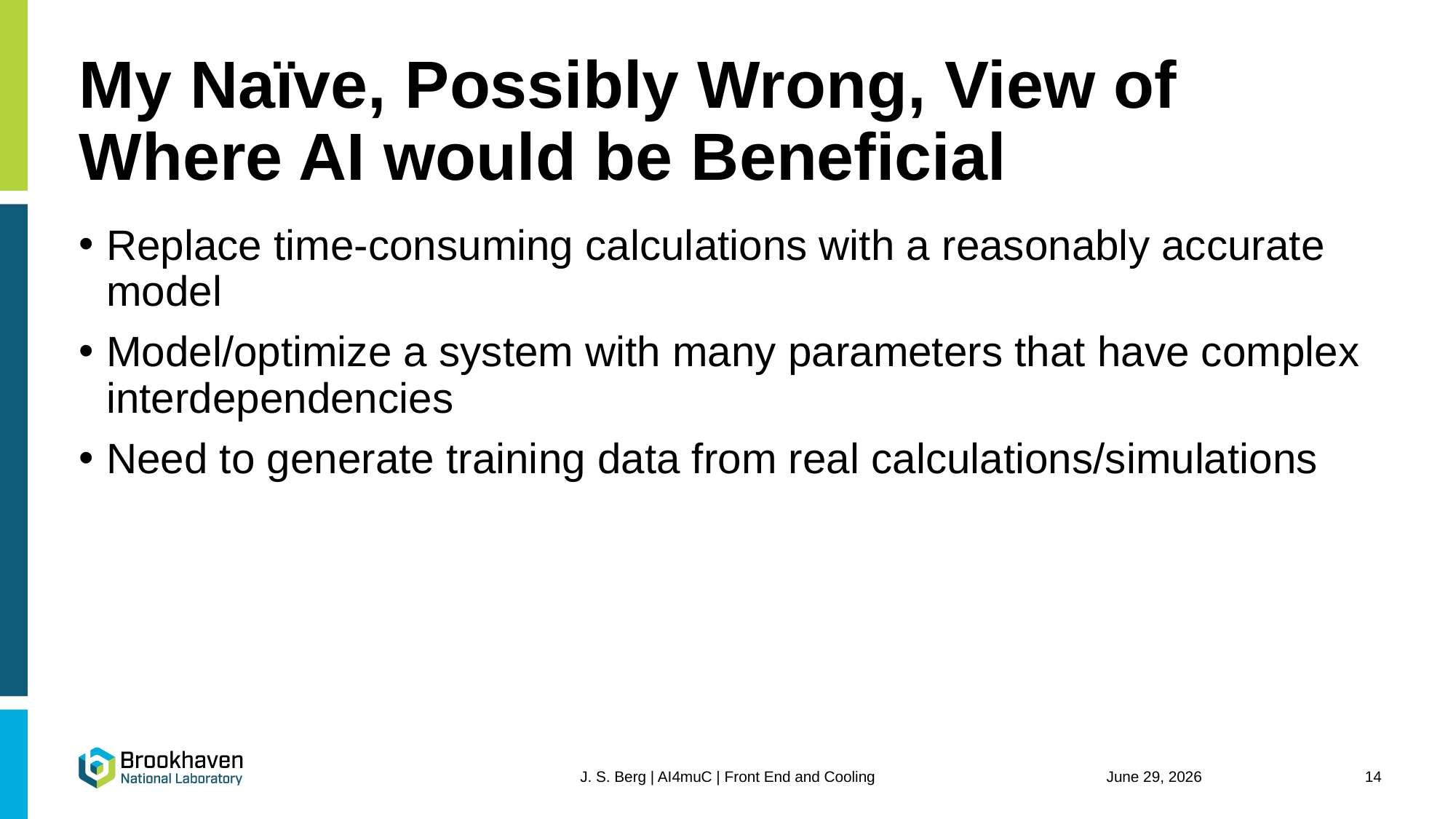

# My Naïve, Possibly Wrong, View of Where AI would be Beneficial
Replace time-consuming calculations with a reasonably accurate model
Model/optimize a system with many parameters that have complex interdependencies
Need to generate training data from real calculations/simulations
J. S. Berg | AI4muC | Front End and Cooling
June 29, 2026
14